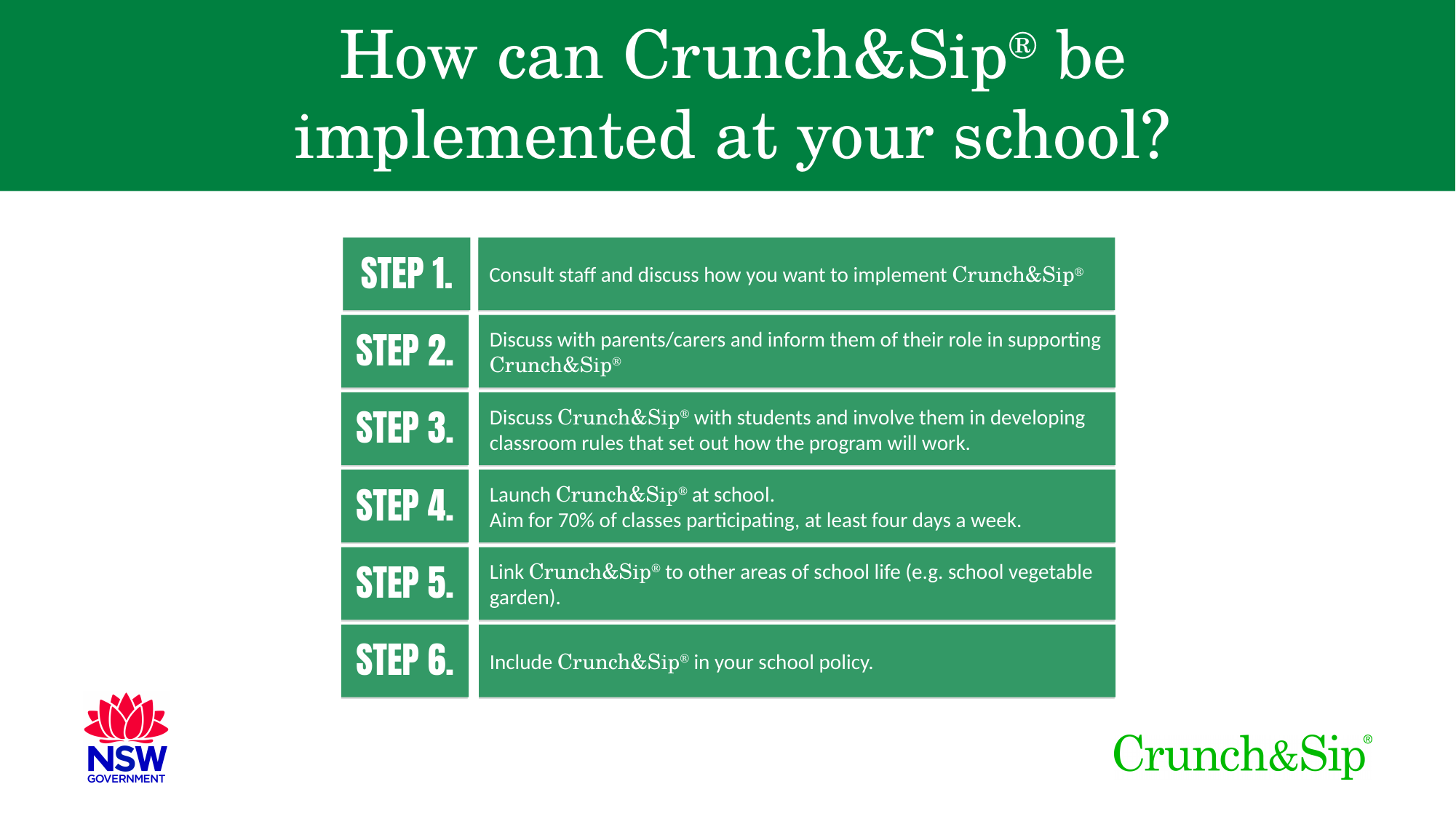

# How can Crunch&Sip® be implemented at your school?
STEP 1.
Consult staff and discuss how you want to implement Crunch&Sip®
STEP 2.
Discuss with parents/carers and inform them of their role in supporting Crunch&Sip®
STEP 3.
Discuss Crunch&Sip® with students and involve them in developing classroom rules that set out how the program will work.
STEP 4.
Launch Crunch&Sip® at school.
Aim for 70% of classes participating, at least four days a week.
STEP 5.
Link Crunch&Sip® to other areas of school life (e.g. school vegetable garden).
STEP 6.
Include Crunch&Sip® in your school policy.